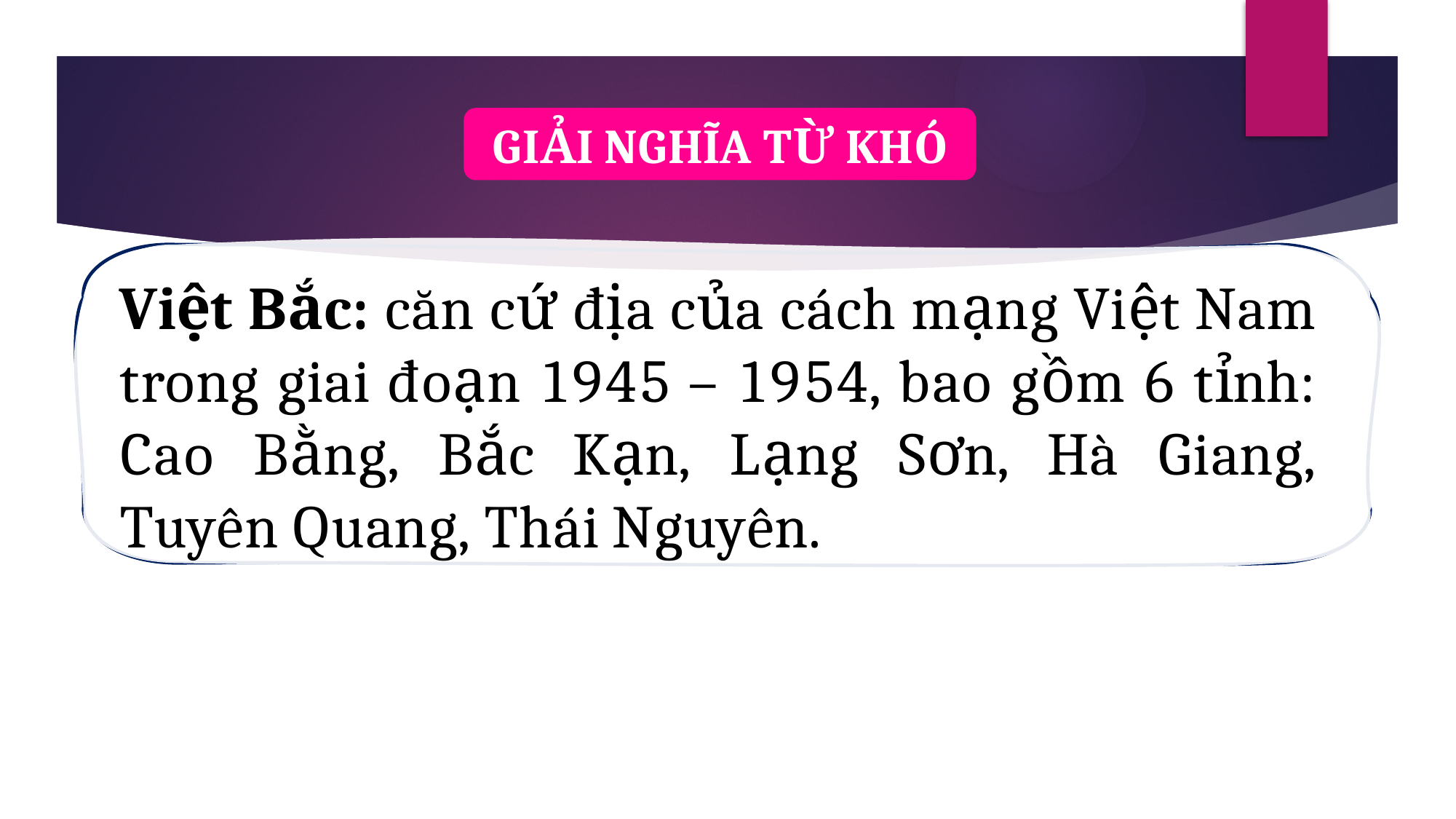

GIẢI NGHĨA TỪ KHÓ

Việt Bắc: căn cứ địa của cách mạng Việt Nam trong giai đoạn 1945 – 1954, bao gồm 6 tỉnh: Cao Bằng, Bắc Kạn, Lạng Sơn, Hà Giang, Tuyên Quang, Thái Nguyên.